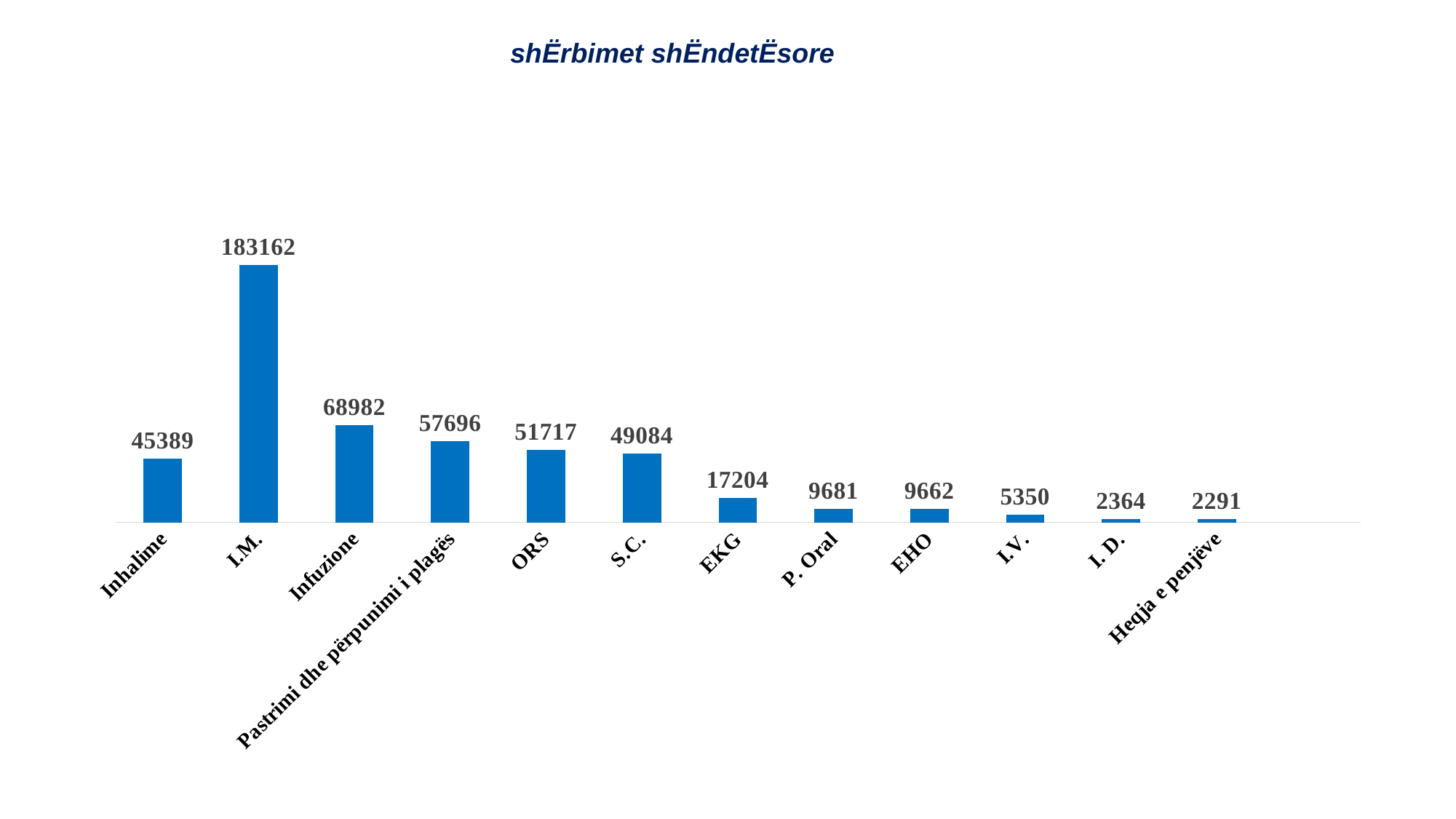

shËrbimet shËndetËsore

### Chart

| Category |  |
|---|---|
| Inhalime | 45389.0 |
| I.M. | 183162.0 |
| Infuzione | 68982.0 |
| Pastrimi dhe përpunimi i plagës | 57696.0 |
| ORS | 51717.0 |
| S.C. | 49084.0 |
| EKG | 17204.0 |
| P. Oral | 9681.0 |
| EHO | 9662.0 |
| I.V. | 5350.0 |
| I. D. | 2364.0 |
| Heqja e penjëve | 2291.0 |